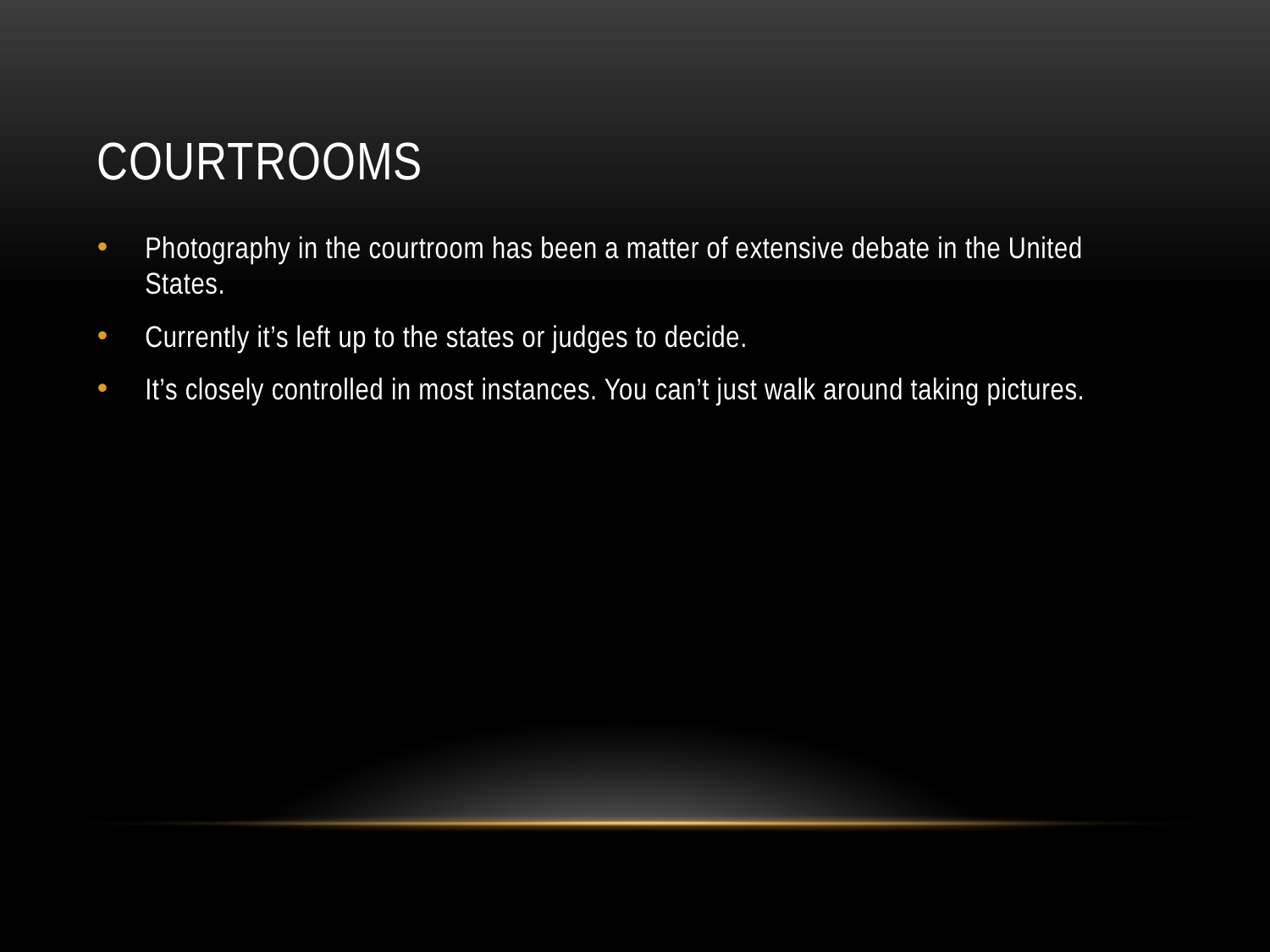

# Courtrooms
Photography in the courtroom has been a matter of extensive debate in the United States.
Currently it’s left up to the states or judges to decide.
It’s closely controlled in most instances. You can’t just walk around taking pictures.